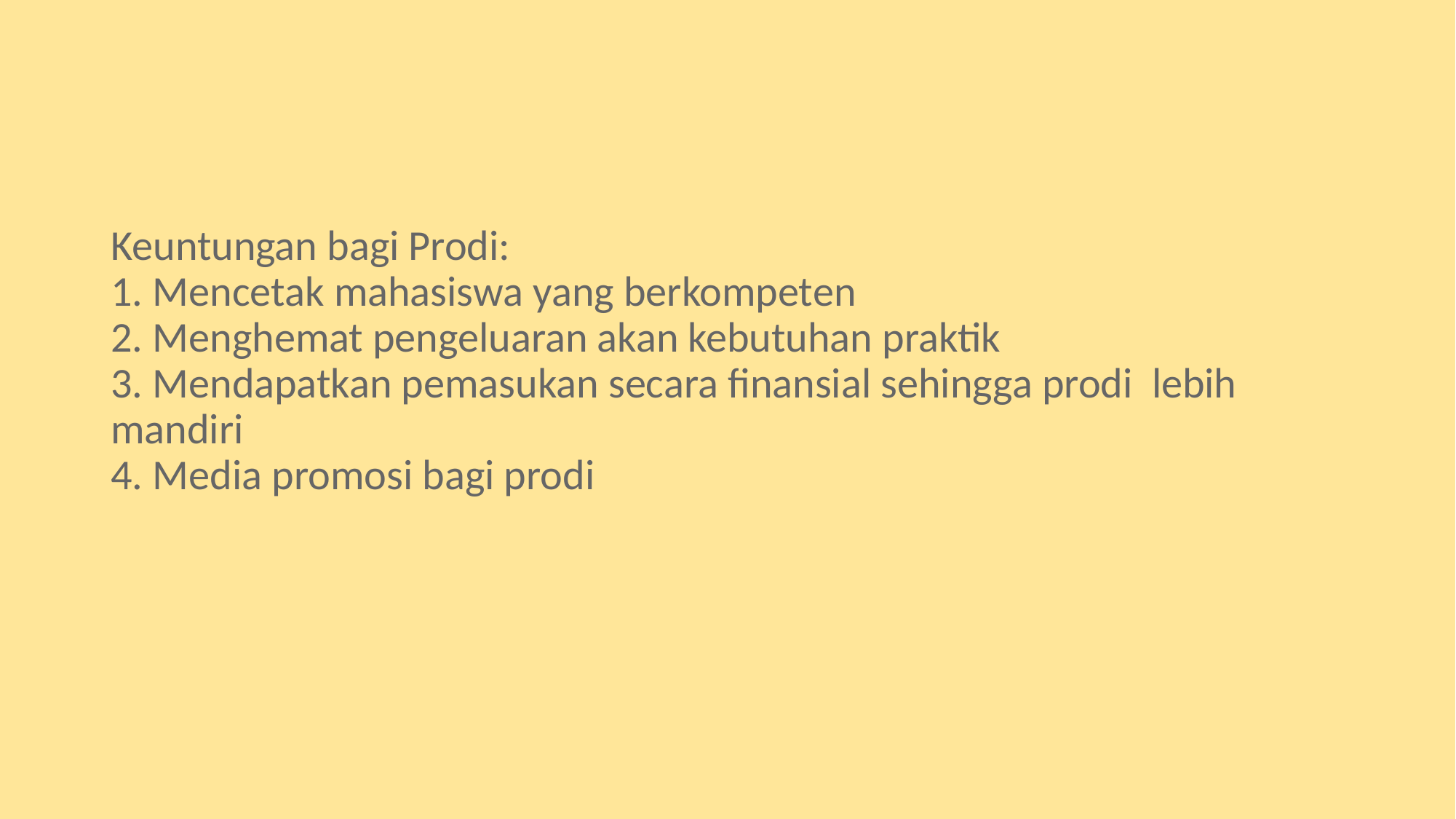

#
Keuntungan bagi Prodi:
1. Mencetak mahasiswa yang berkompeten
2. Menghemat pengeluaran akan kebutuhan praktik
3. Mendapatkan pemasukan secara finansial sehingga prodi  lebih mandiri
4. Media promosi bagi prodi